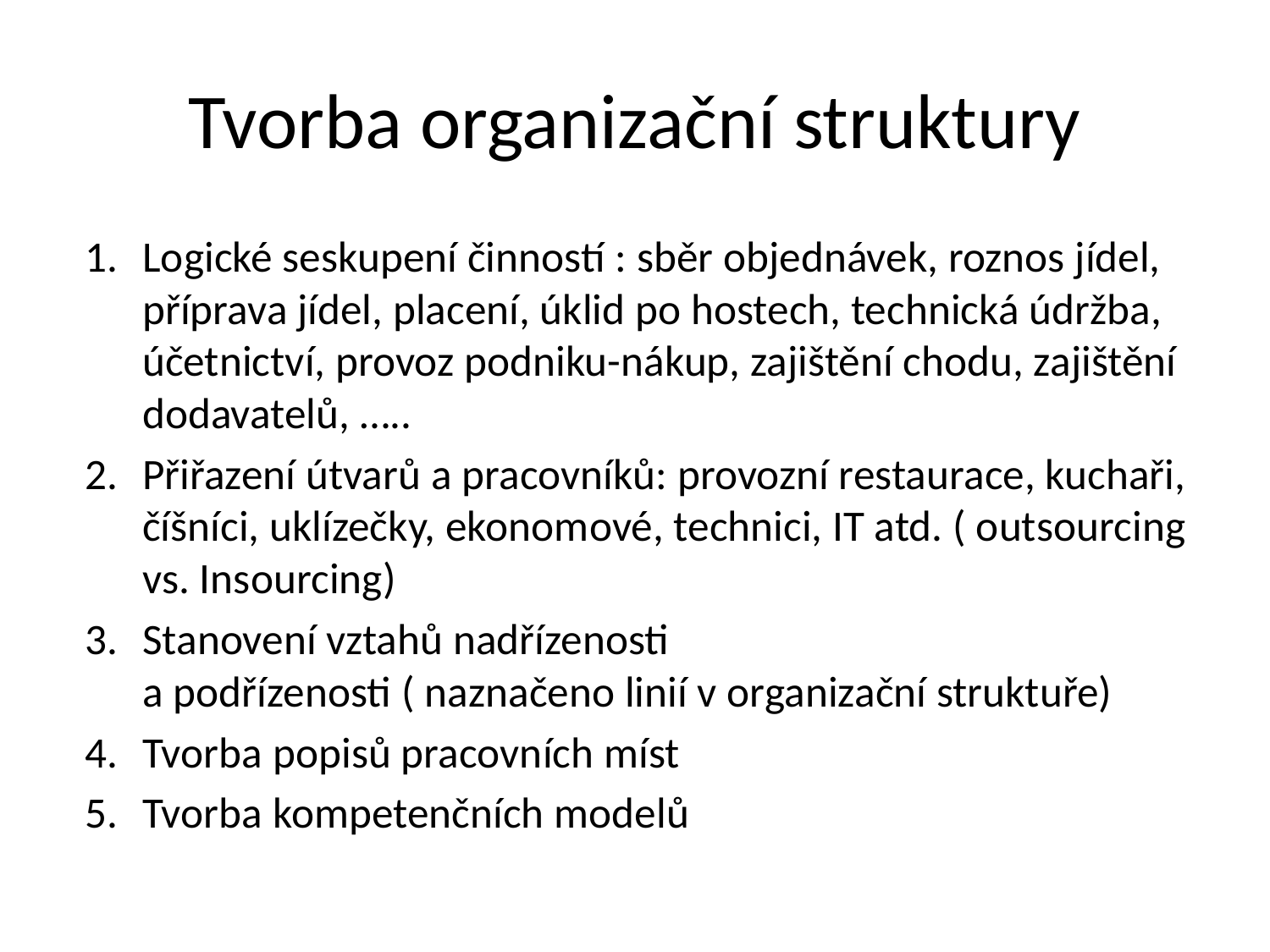

# Tvorba organizační struktury
Logické seskupení činností : sběr objednávek, roznos jídel, příprava jídel, placení, úklid po hostech, technická údržba, účetnictví, provoz podniku-nákup, zajištění chodu, zajištění dodavatelů, …..
Přiřazení útvarů a pracovníků: provozní restaurace, kuchaři, číšníci, uklízečky, ekonomové, technici, IT atd. ( outsourcing vs. Insourcing)
Stanovení vztahů nadřízenosti
a podřízenosti ( naznačeno linií v organizační struktuře)
Tvorba popisů pracovních míst
Tvorba kompetenčních modelů